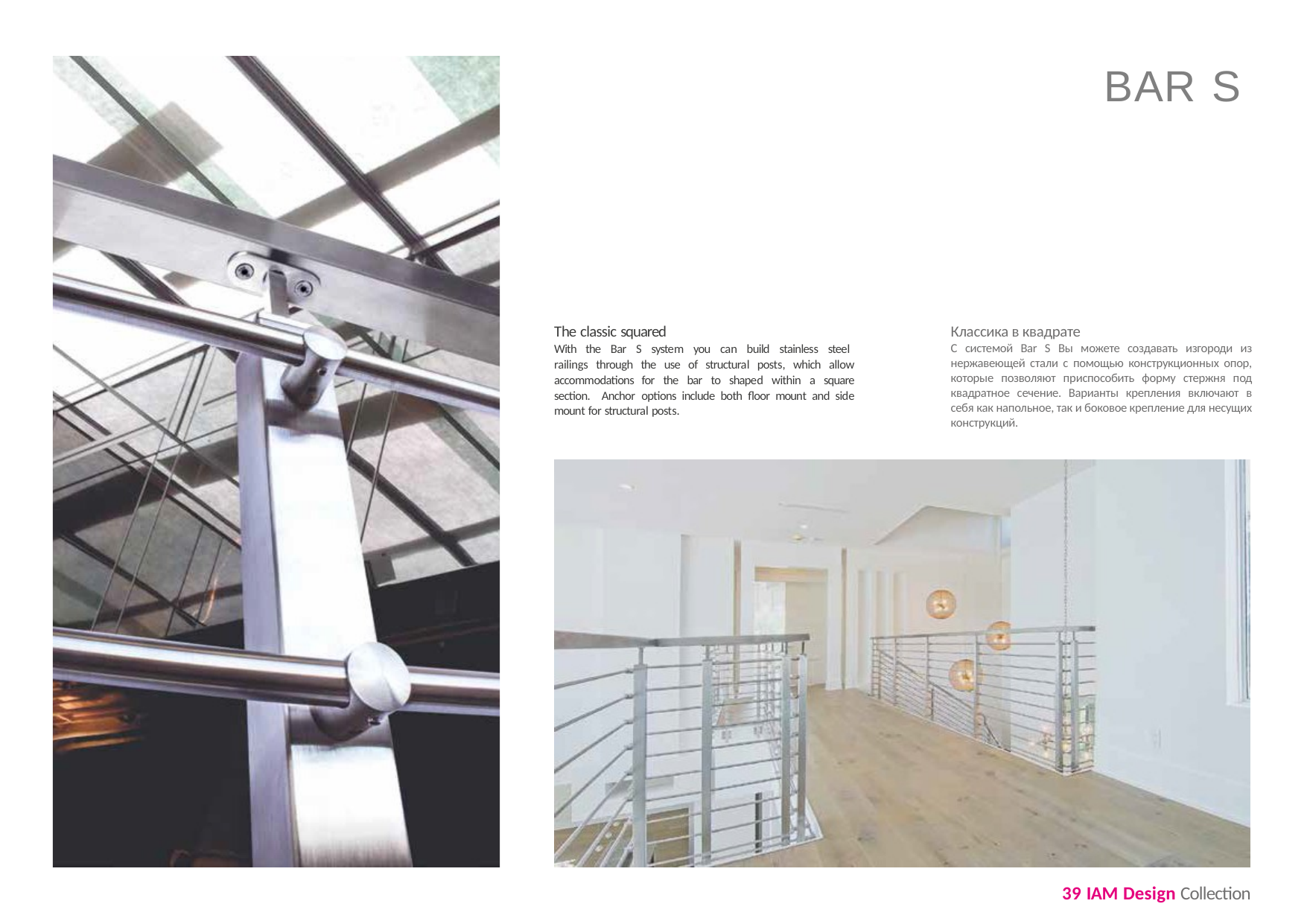

# BAR S
The classic squared
With  the  Bar  S  system  you  can  build  stainless  steel  railings through the use of structural posts, which allow accommodations for the bar to shaped within a square section.  Anchor options include both floor mount and side mount for structural posts.
Классика в квадрате
С системой Bar S Вы можете создавать изгороди из нержавеющей стали с помощью конструкционных опор, которые позволяют приспособить форму стержня под квадратное сечение. Варианты крепления включают в себя как напольное, так и боковое крепление для несущих конструкций.

39 IAM Design Collection